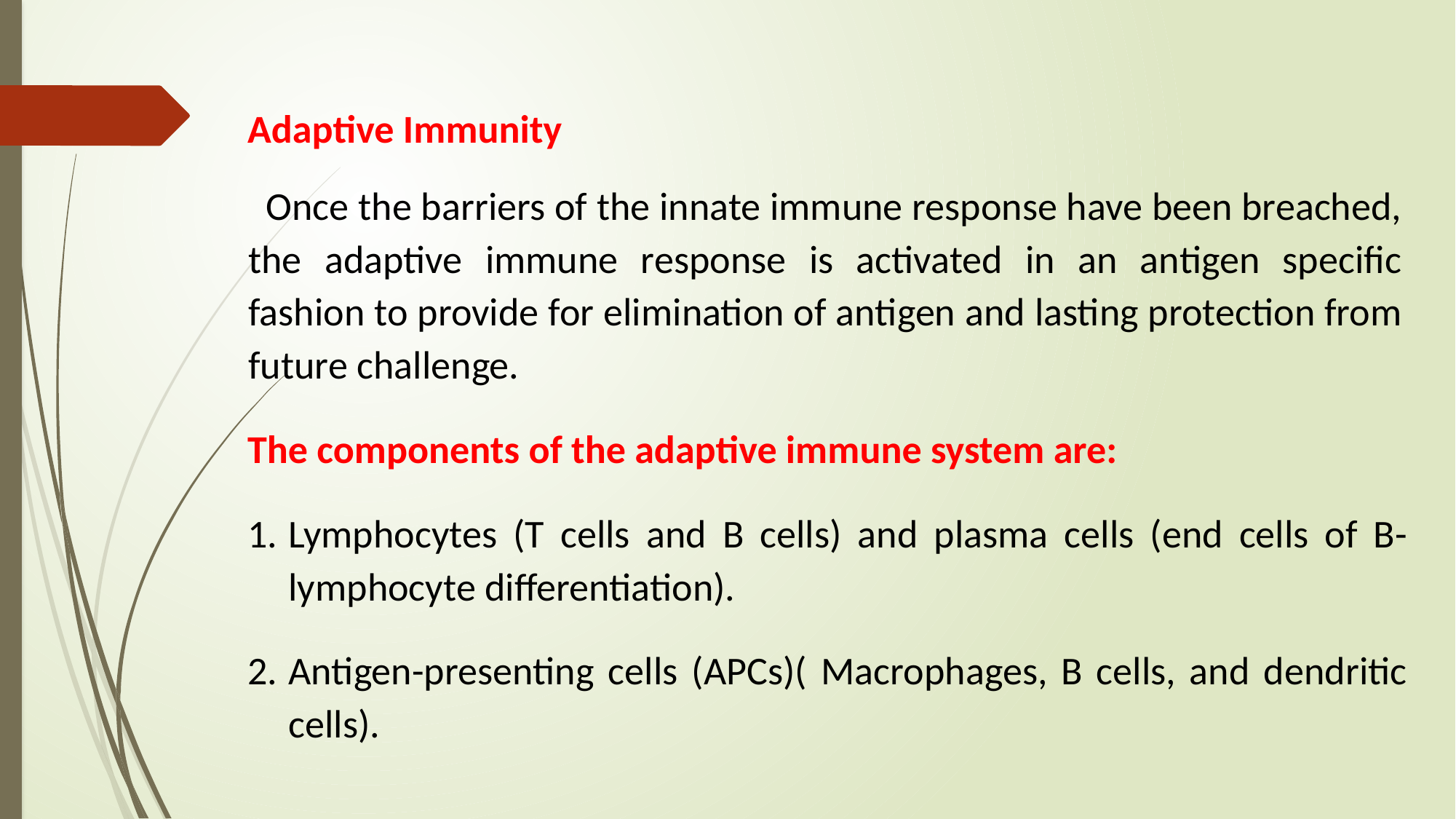

Adaptive Immunity
  Once the barriers of the innate immune response have been breached, the adaptive immune response is activated in an antigen specific fashion to provide for elimination of antigen and lasting protection from future challenge.
The components of the adaptive immune system are:
Lymphocytes (T cells and B cells) and plasma cells (end cells of B- lymphocyte differentiation).
Antigen-presenting cells (APCs)( Macrophages, B cells, and dendritic cells).

#